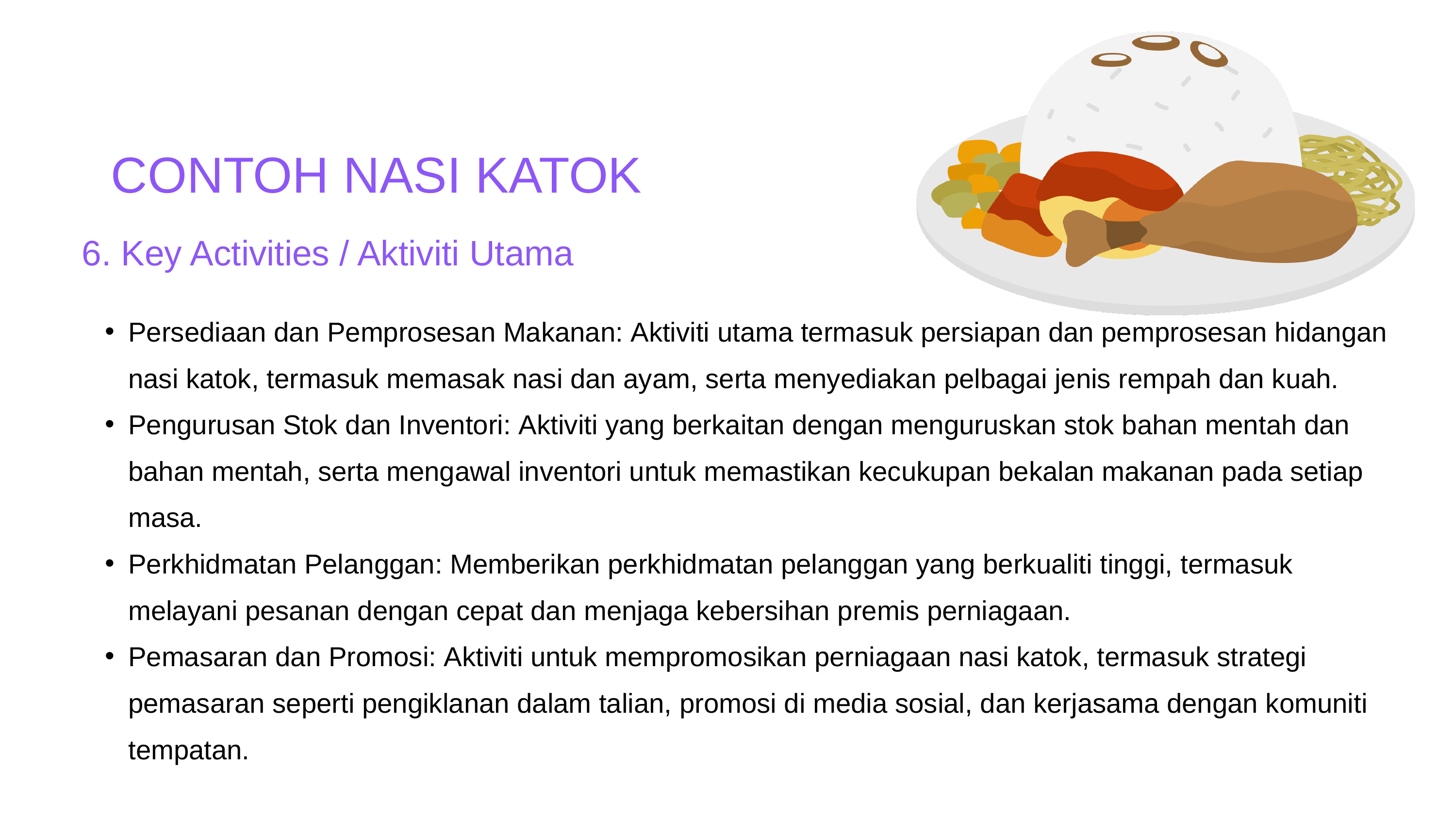

CONTOH NASI KATOK
6. Key Activities / Aktiviti Utama
Persediaan dan Pemprosesan Makanan: Aktiviti utama termasuk persiapan dan pemprosesan hidangan nasi katok, termasuk memasak nasi dan ayam, serta menyediakan pelbagai jenis rempah dan kuah.
Pengurusan Stok dan Inventori: Aktiviti yang berkaitan dengan menguruskan stok bahan mentah dan bahan mentah, serta mengawal inventori untuk memastikan kecukupan bekalan makanan pada setiap masa.
Perkhidmatan Pelanggan: Memberikan perkhidmatan pelanggan yang berkualiti tinggi, termasuk melayani pesanan dengan cepat dan menjaga kebersihan premis perniagaan.
Pemasaran dan Promosi: Aktiviti untuk mempromosikan perniagaan nasi katok, termasuk strategi pemasaran seperti pengiklanan dalam talian, promosi di media sosial, dan kerjasama dengan komuniti tempatan.